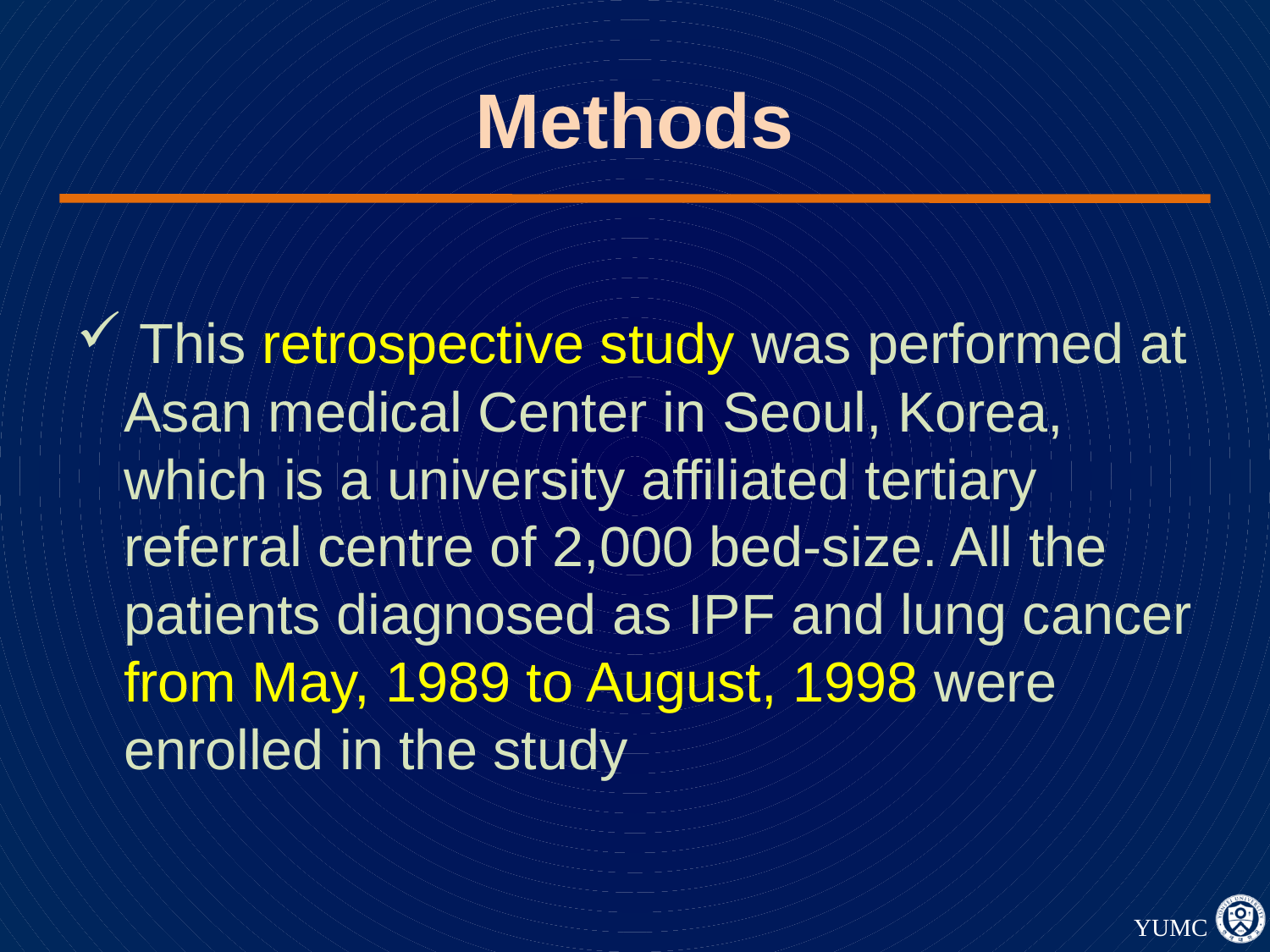

# Methods

 This retrospective study was performed at Asan medical Center in Seoul, Korea, which is a university affiliated tertiary referral centre of 2,000 bed-size. All the patients diagnosed as IPF and lung cancer from May, 1989 to August, 1998 were enrolled in the study